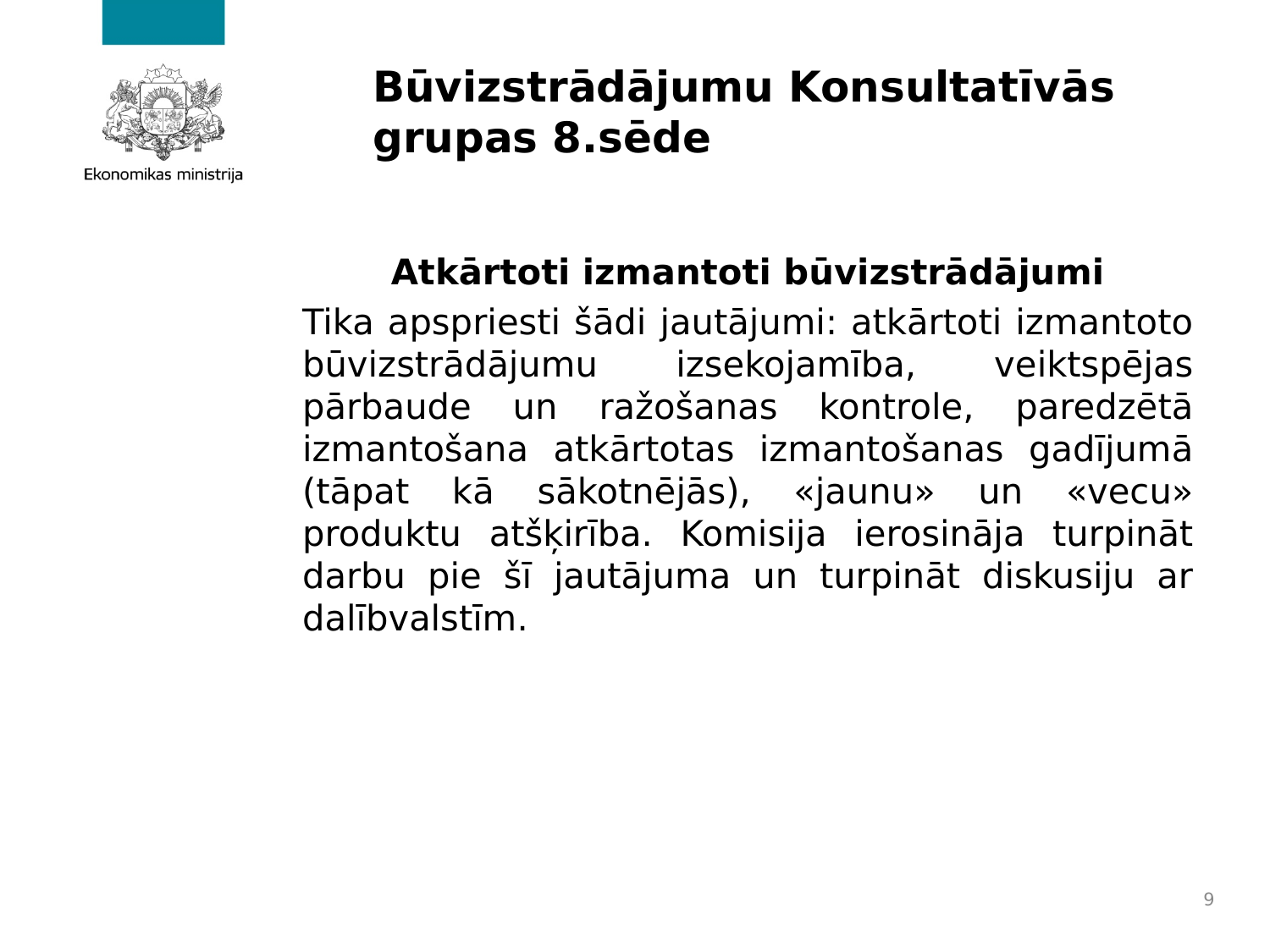

# Būvizstrādājumu Konsultatīvās grupas 8.sēde
Atkārtoti izmantoti būvizstrādājumi
Tika apspriesti šādi jautājumi: atkārtoti izmantoto būvizstrādājumu izsekojamība, veiktspējas pārbaude un ražošanas kontrole, paredzētā izmantošana atkārtotas izmantošanas gadījumā (tāpat kā sākotnējās), «jaunu» un «vecu» produktu atšķirība. Komisija ierosināja turpināt darbu pie šī jautājuma un turpināt diskusiju ar dalībvalstīm.

9